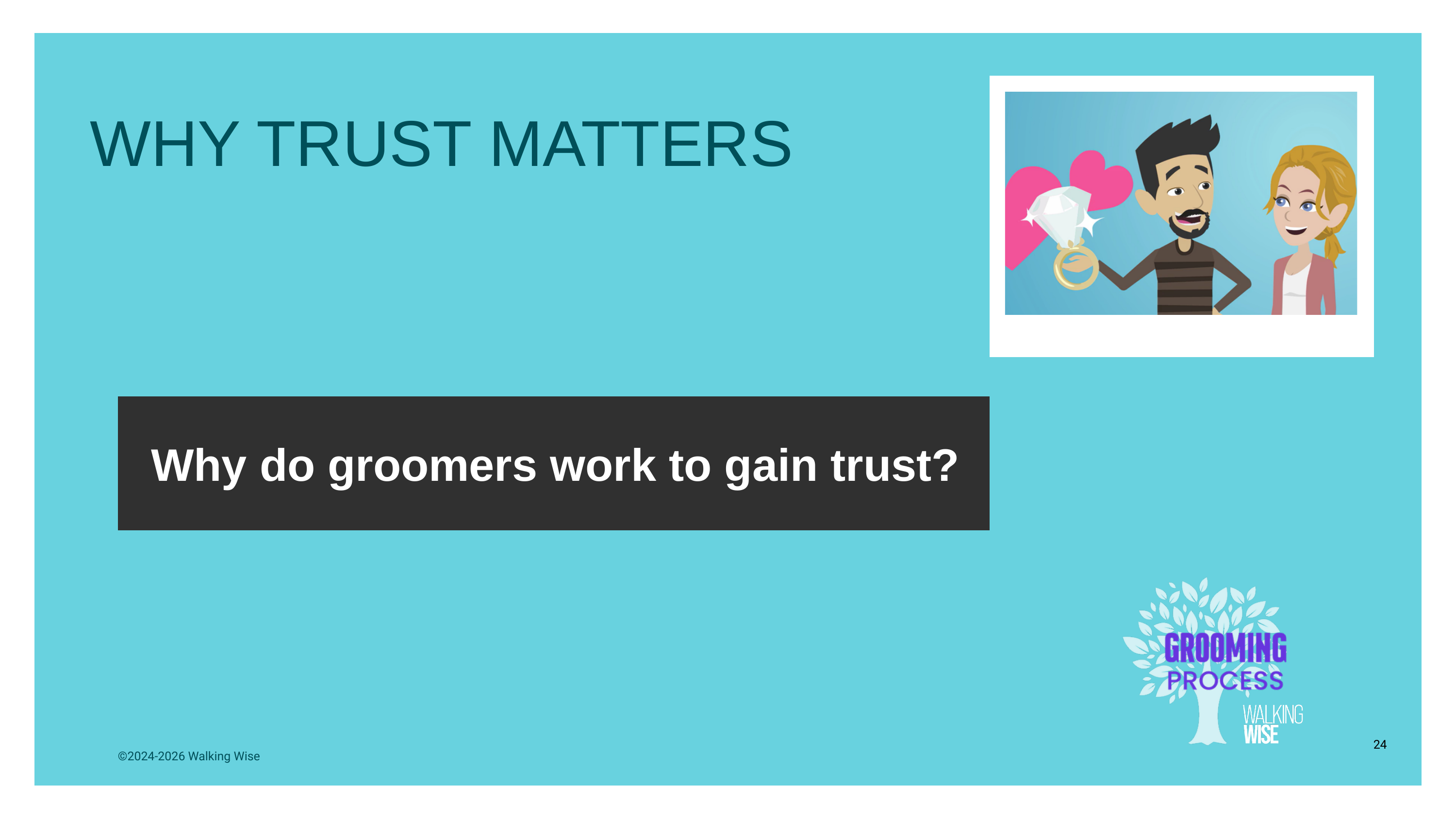

LESSON PLANS

WHY TRUST MATTERS

Why do groomers work to gain trust?

24
©2024-2026 Walking Wise